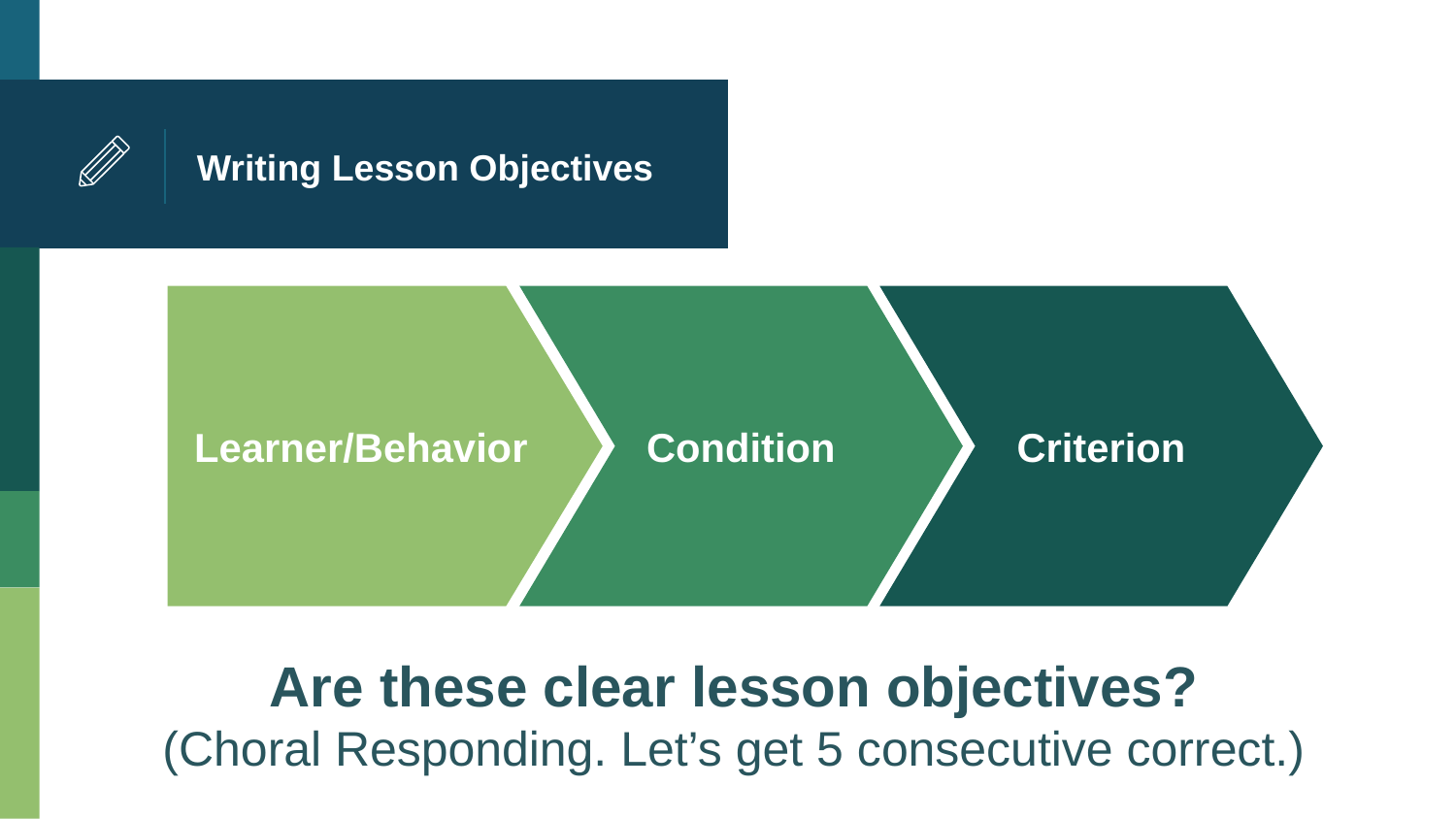

# Writing Lesson Objectives

Learner/Behavior
Condition
Criterion
Are these clear lesson objectives?
(Choral Responding. Let’s get 5 consecutive correct.)